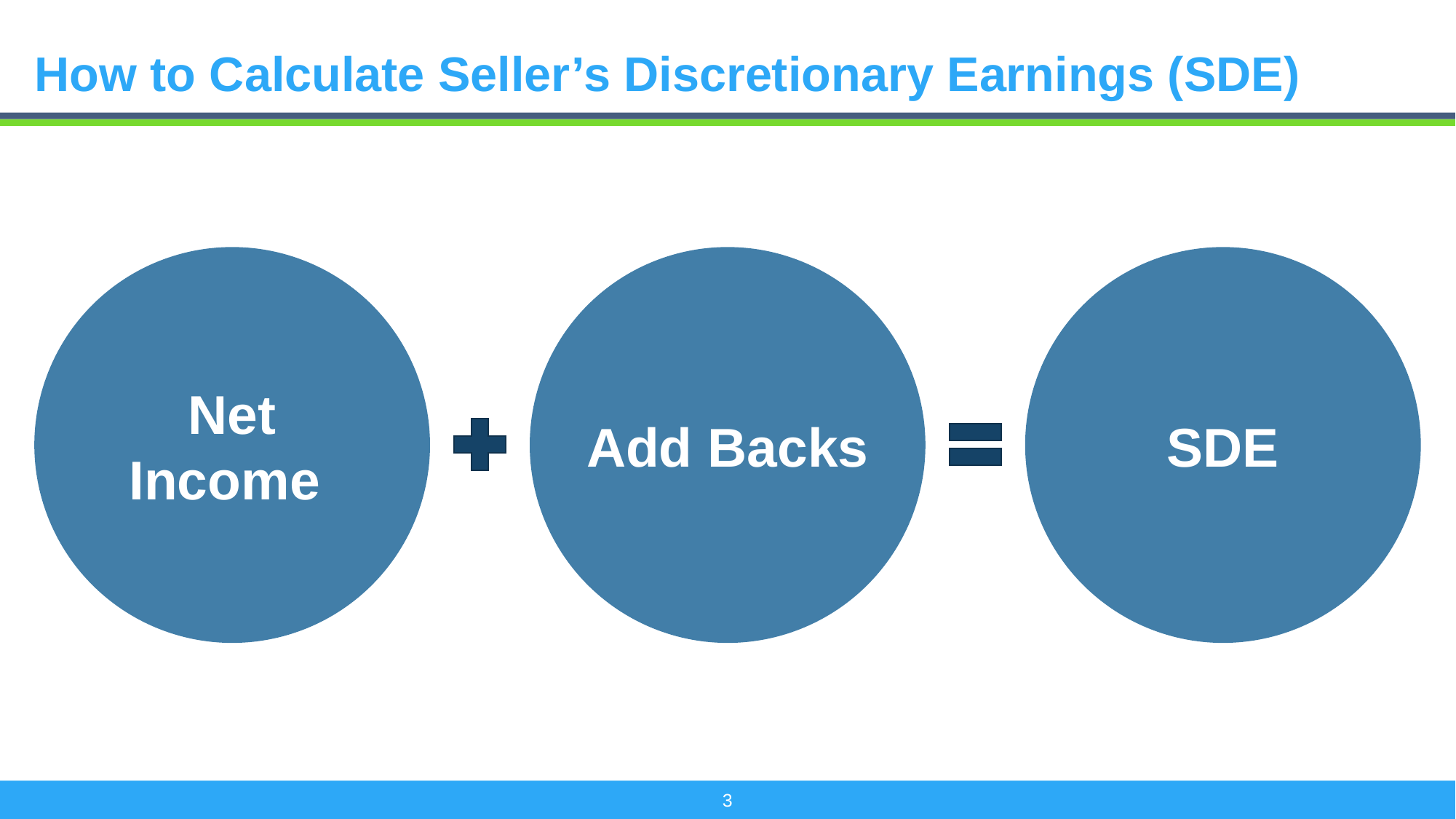

# How to Calculate Seller’s Discretionary Earnings (SDE)
Net Income
Add Backs
SDE

3